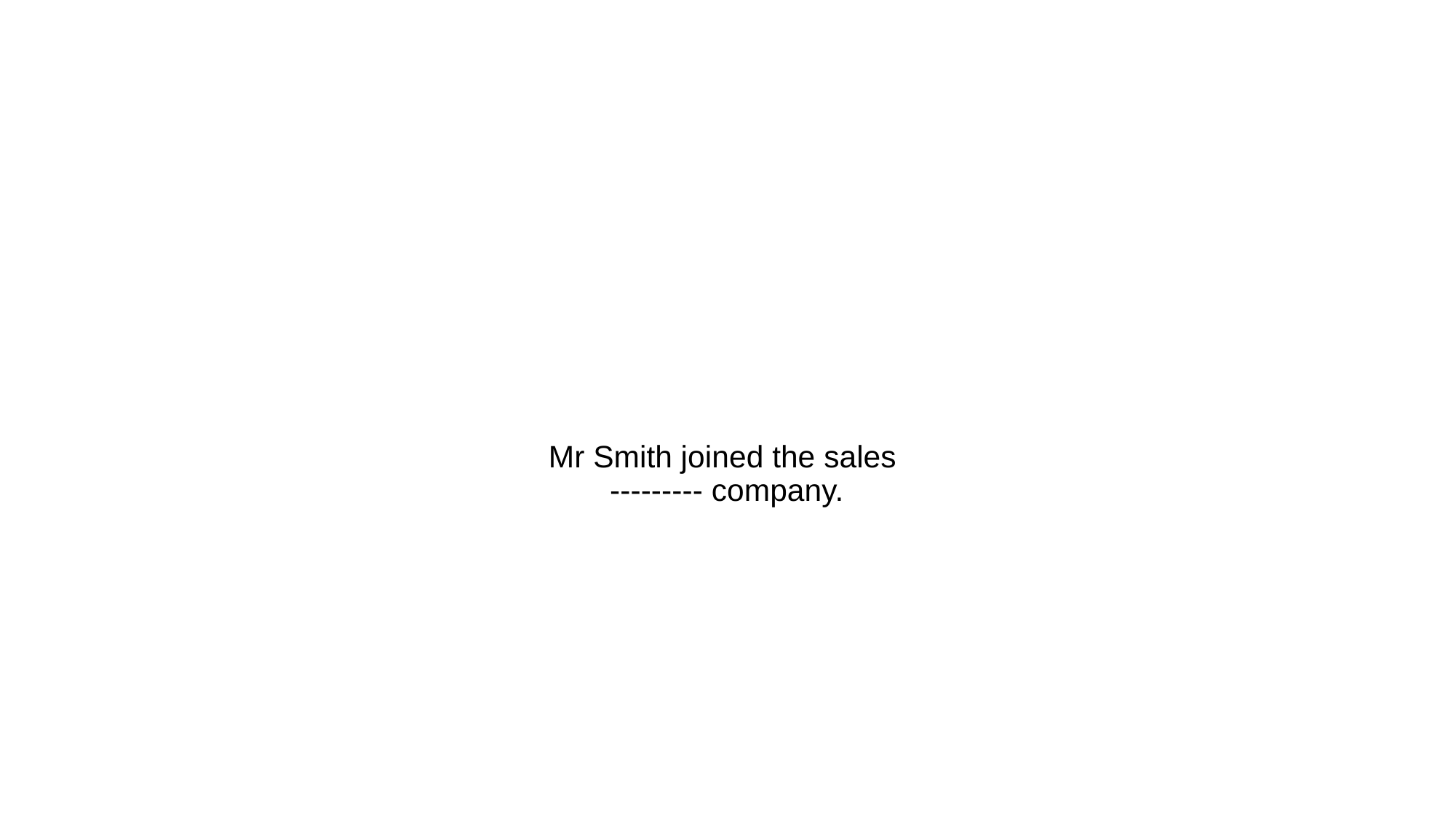

# Mr Smith joined the sales --------- company.